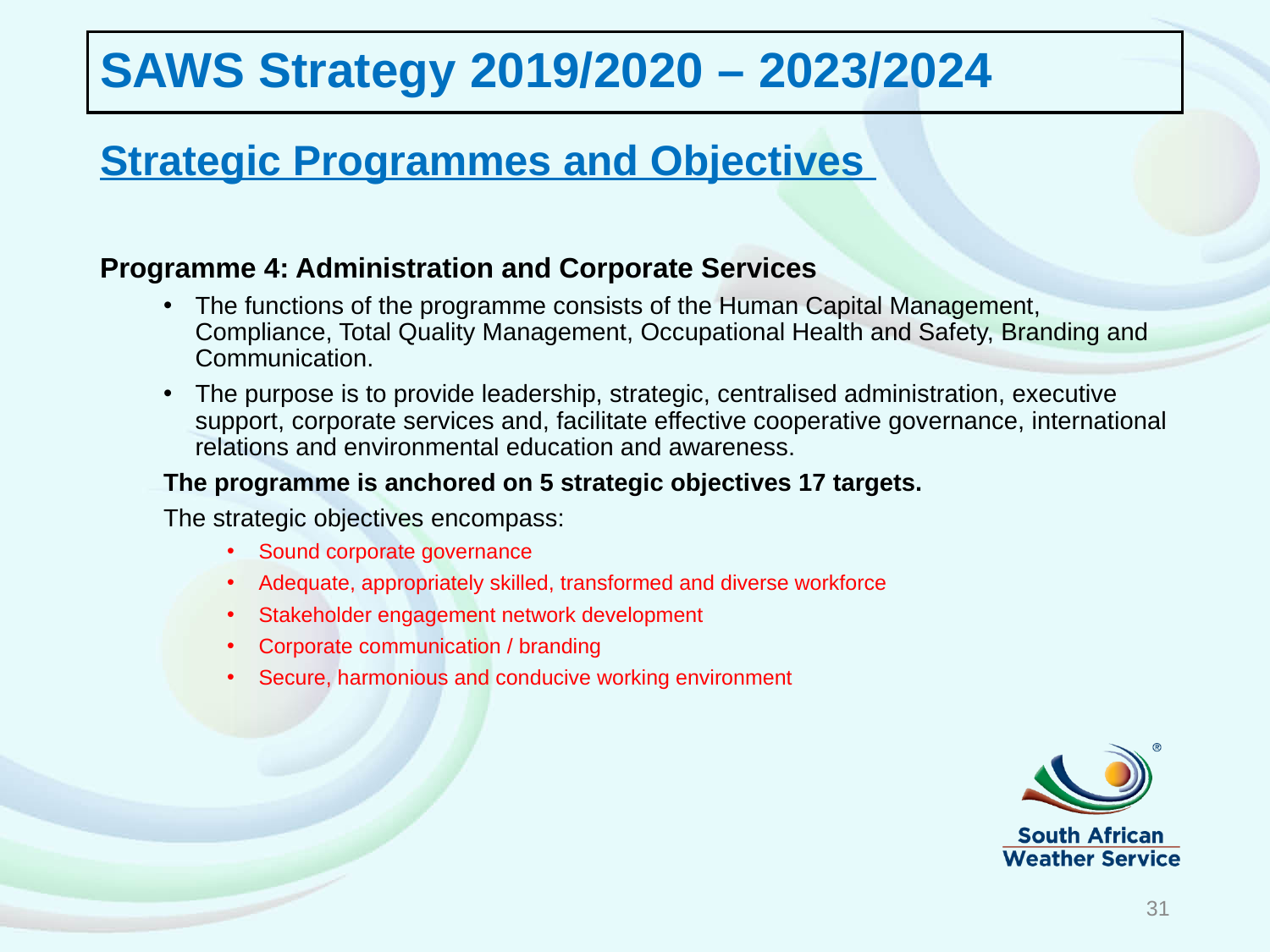

# SAWS Strategy 2019/2020 – 2023/2024
Strategic Programmes and Objectives

Programme 4: Administration and Corporate Services
The functions of the programme consists of the Human Capital Management, Compliance, Total Quality Management, Occupational Health and Safety, Branding and Communication.
The purpose is to provide leadership, strategic, centralised administration, executive support, corporate services and, facilitate effective cooperative governance, international relations and environmental education and awareness.
The programme is anchored on 5 strategic objectives 17 targets.
The strategic objectives encompass:
Sound corporate governance
Adequate, appropriately skilled, transformed and diverse workforce
Stakeholder engagement network development
Corporate communication / branding
Secure, harmonious and conducive working environment

31